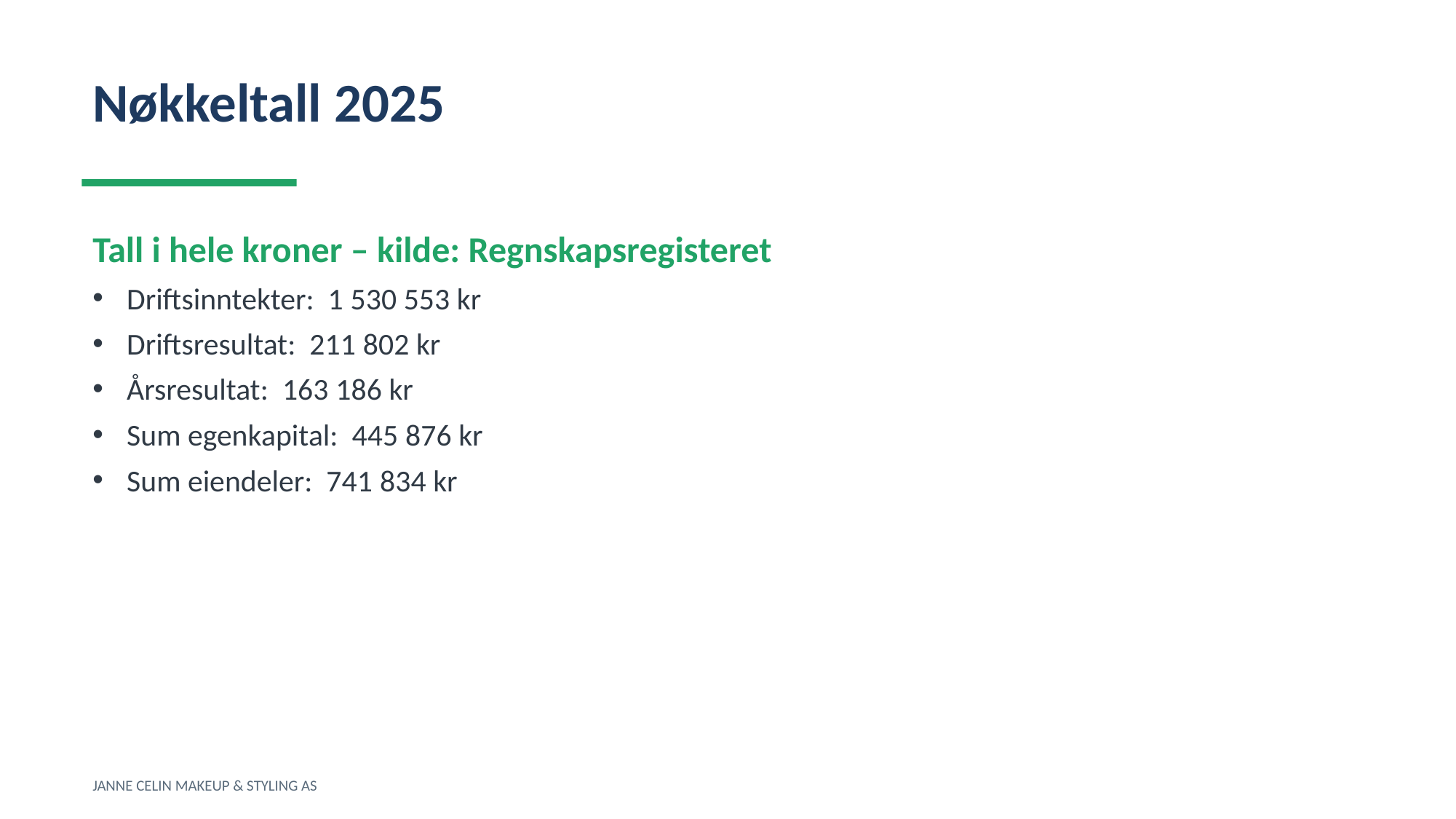

Nøkkeltall 2025

Tall i hele kroner – kilde: Regnskapsregisteret
Driftsinntekter:  1 530 553 kr
Driftsresultat:  211 802 kr
Årsresultat:  163 186 kr
Sum egenkapital:  445 876 kr
Sum eiendeler:  741 834 kr
JANNE CELIN MAKEUP & STYLING AS